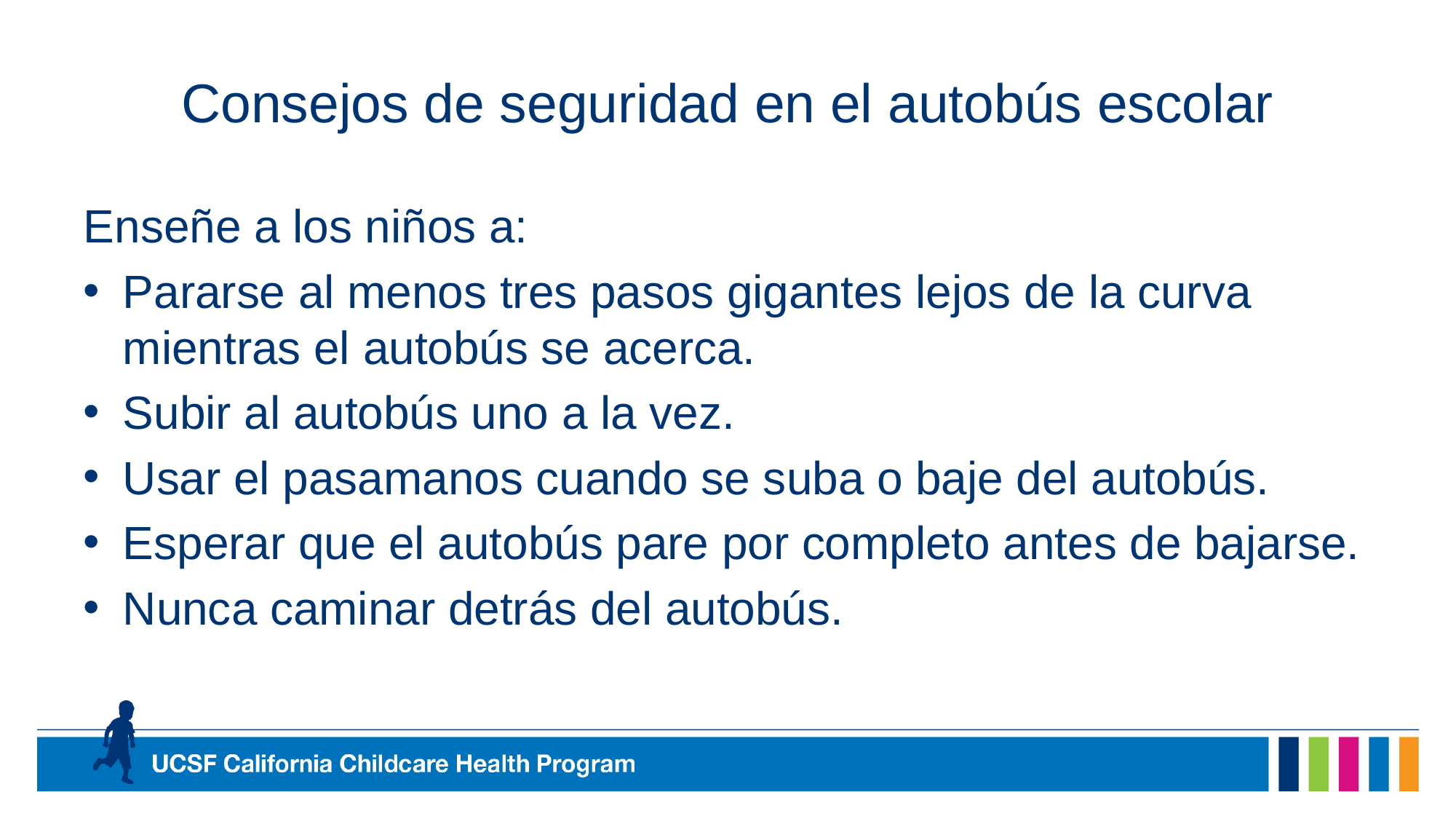

# Consejos de seguridad en el autobús escolar
Enseñe a los niños a:
Pararse al menos tres pasos gigantes lejos de la curva mientras el autobús se acerca.
Subir al autobús uno a la vez.
Usar el pasamanos cuando se suba o baje del autobús.
Esperar que el autobús pare por completo antes de bajarse.
Nunca caminar detrás del autobús.